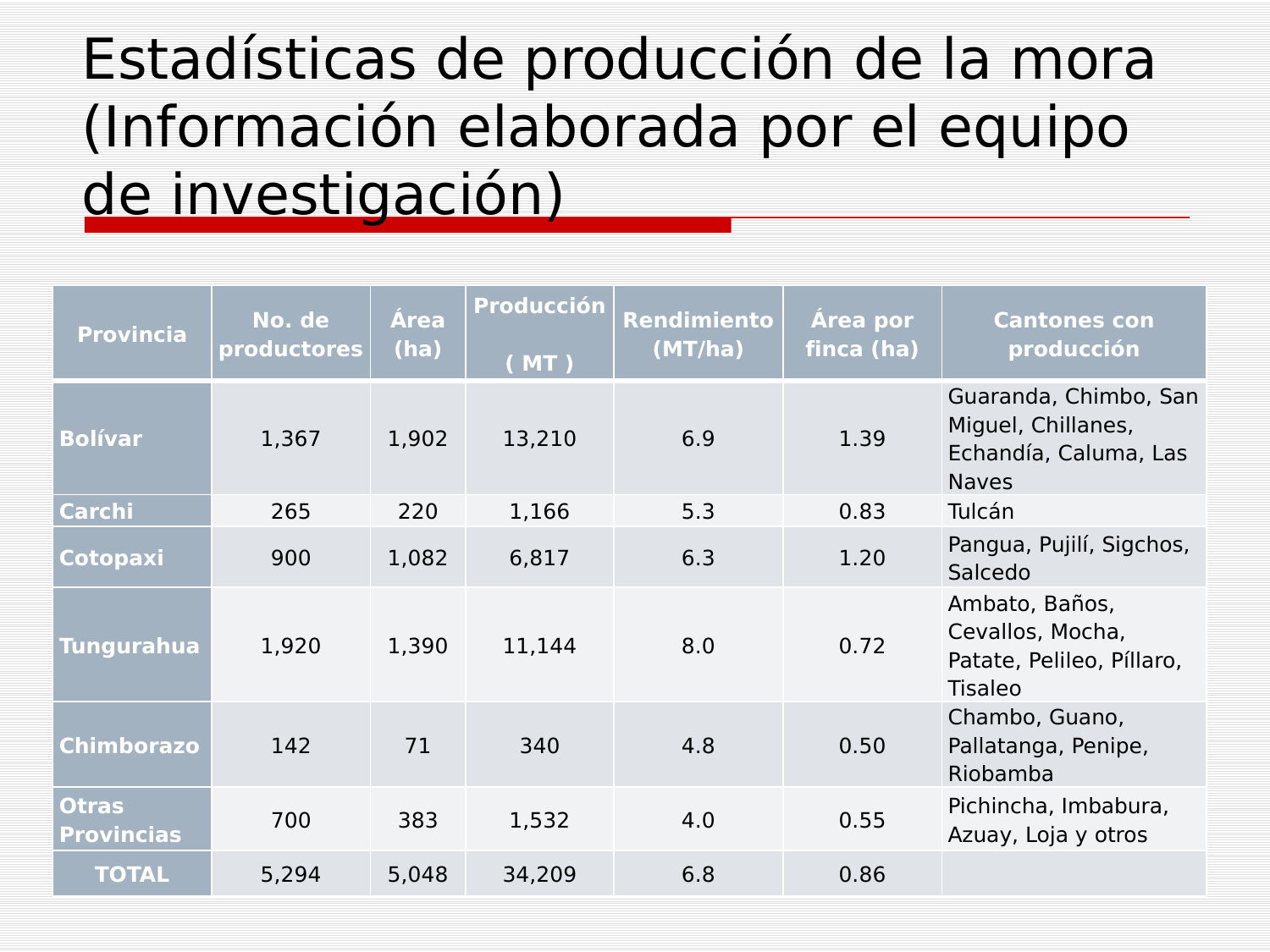

# Estadísticas de producción de la mora (Información elaborada por el equipo de investigación)
| Provincia | No. de productores | Área (ha) | Producción ( MT ) | Rendimiento (MT/ha) | Área por finca (ha) | Cantones con producción |
| --- | --- | --- | --- | --- | --- | --- |
| Bolívar | 1,367 | 1,902 | 13,210 | 6.9 | 1.39 | Guaranda, Chimbo, San Miguel, Chillanes, Echandía, Caluma, Las Naves |
| Carchi | 265 | 220 | 1,166 | 5.3 | 0.83 | Tulcán |
| Cotopaxi | 900 | 1,082 | 6,817 | 6.3 | 1.20 | Pangua, Pujilí, Sigchos, Salcedo |
| Tungurahua | 1,920 | 1,390 | 11,144 | 8.0 | 0.72 | Ambato, Baños, Cevallos, Mocha, Patate, Pelileo, Píllaro, Tisaleo |
| Chimborazo | 142 | 71 | 340 | 4.8 | 0.50 | Chambo, Guano, Pallatanga, Penipe, Riobamba |
| Otras Provincias | 700 | 383 | 1,532 | 4.0 | 0.55 | Pichincha, Imbabura, Azuay, Loja y otros |
| TOTAL | 5,294 | 5,048 | 34,209 | 6.8 | 0.86 |  |